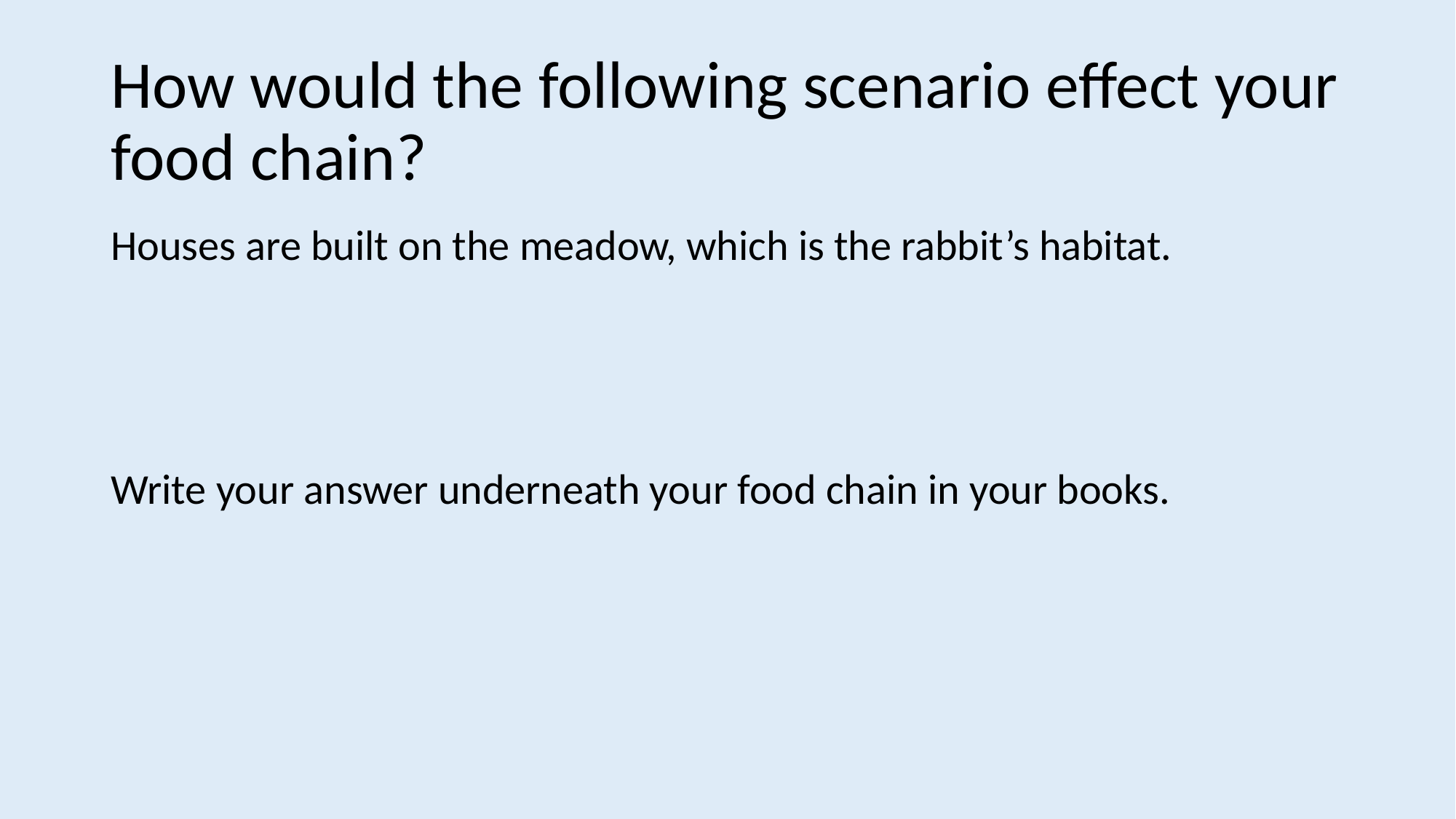

# How would the following scenario effect your food chain?
Houses are built on the meadow, which is the rabbit’s habitat.

Write your answer underneath your food chain in your books.